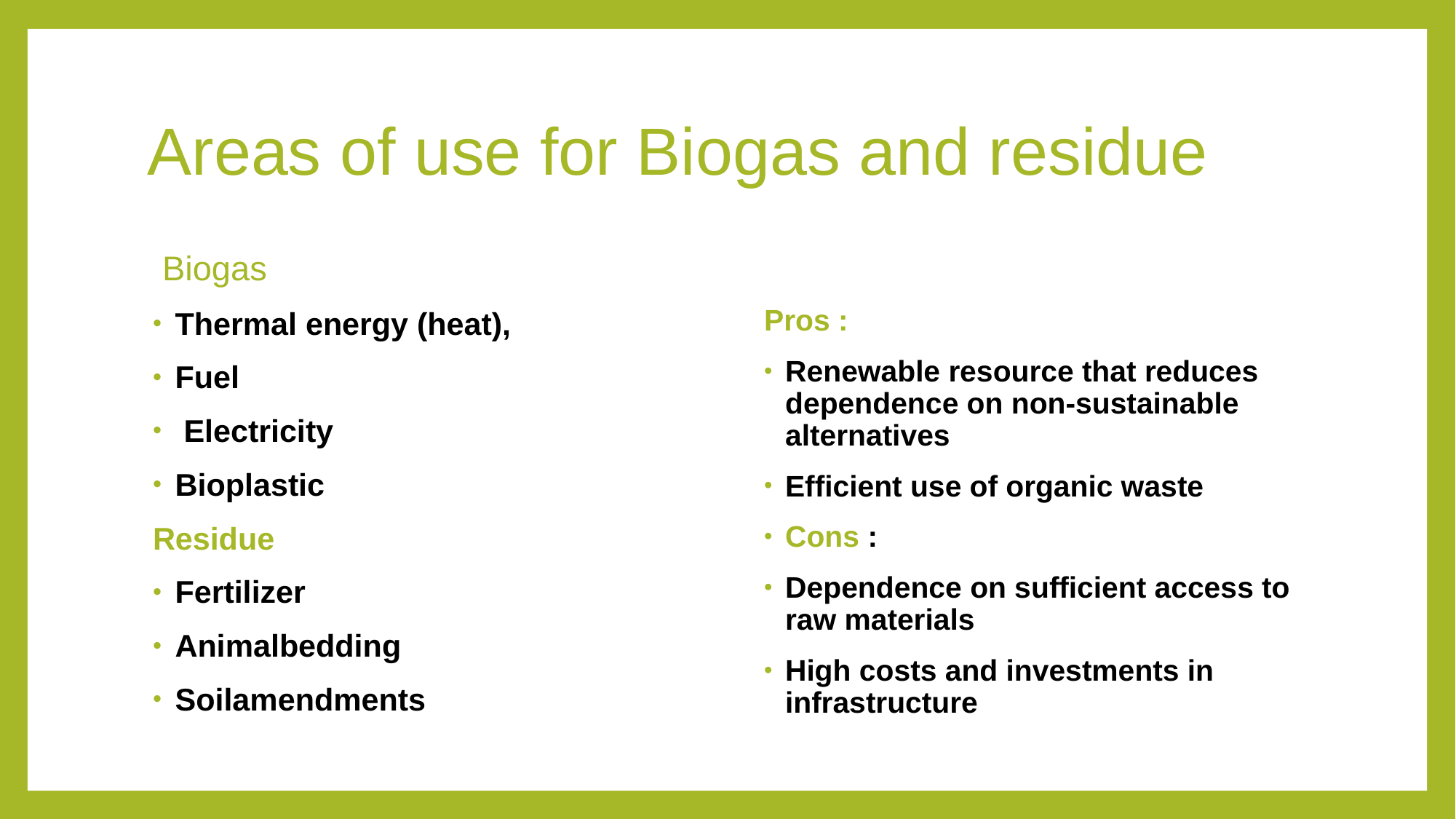

# Areas of use for Biogas and residue
 Biogas
Thermal energy (heat),
Fuel
 Electricity​
Bioplastic
Residue
Fertilizer
Animalbedding
Soilamendments

Pros :
Renewable resource that reduces dependence on non-sustainable alternatives
Efficient use of organic waste
Cons :
Dependence on sufficient access to raw materials
High costs and investments in infrastructure